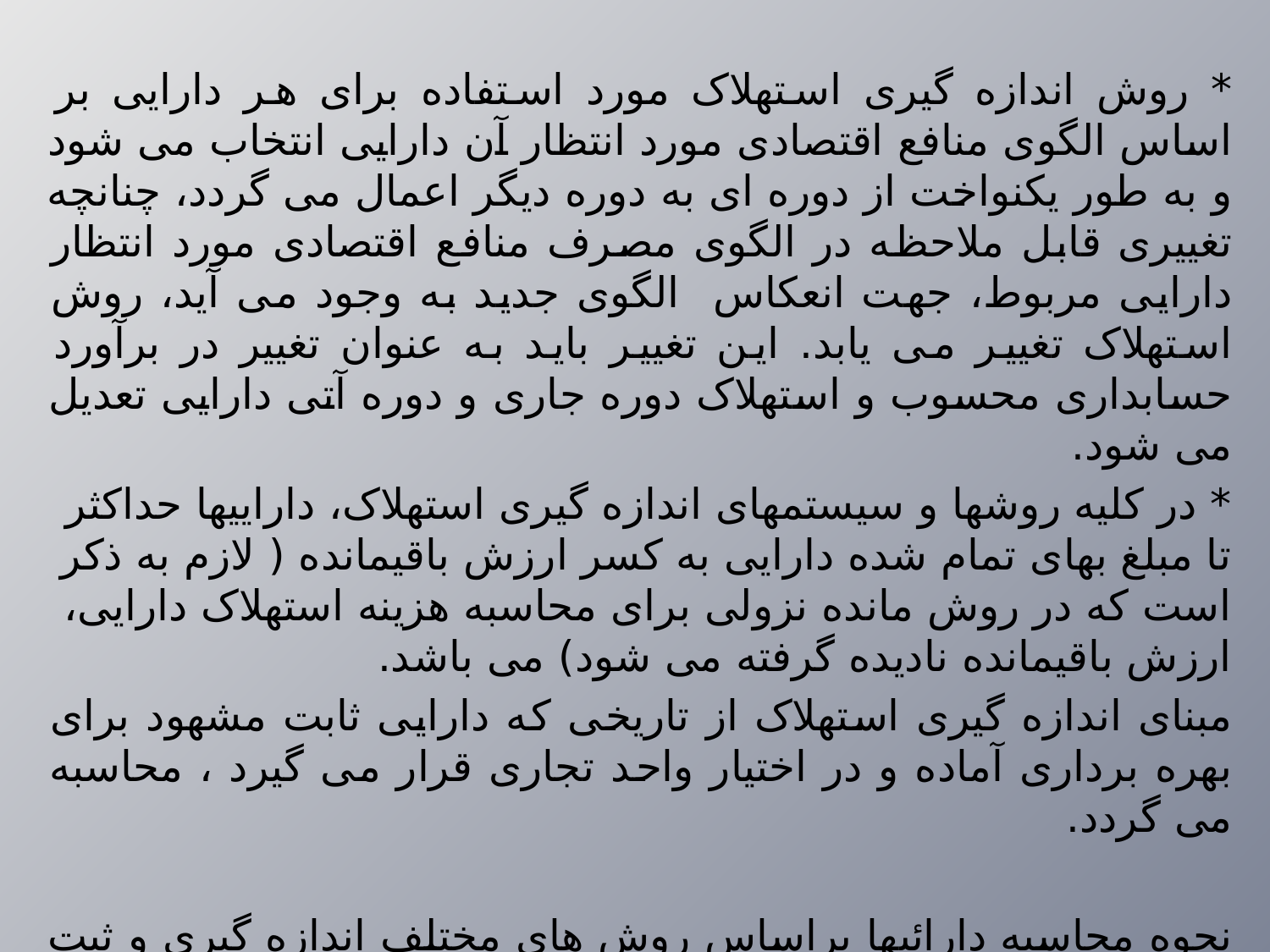

* روش اندازه گیری استهلاک مورد استفاده برای هر دارایی بر اساس الگوی منافع اقتصادی مورد انتظار آن دارایی انتخاب می شود و به طور یکنواخت از دوره ای به دوره دیگر اعمال می گردد، چنانچه تغییری قابل ملاحظه در الگوی مصرف منافع اقتصادی مورد انتظار دارایی مربوط، جهت انعکاس  الگوی جدید به وجود می آید، روش استهلاک تغییر می یابد. این تغییر باید به عنوان تغییر در برآورد حسابداری محسوب و استهلاک دوره جاری و دوره آتی دارایی تعدیل می شود.
* در کلیه روشها و سیستمهای اندازه گیری استهلاک، داراییها حداکثر تا مبلغ بهای تمام شده دارایی به کسر ارزش باقیمانده ( لازم به ذکر است که در روش مانده نزولی برای محاسبه هزینه استهلاک دارایی، ارزش باقیمانده نادیده گرفته می شود) می باشد.
مبنای اندازه گیری استهلاک از تاریخی که دارایی ثابت مشهود برای بهره برداری آماده و در اختیار واحد تجاری قرار می گیرد ، محاسبه می گردد.

نحوه محاسبه دارائیها براساس روش های مختلف اندازه گیری و ثبت آن در دفاتر به قرار زیر است: